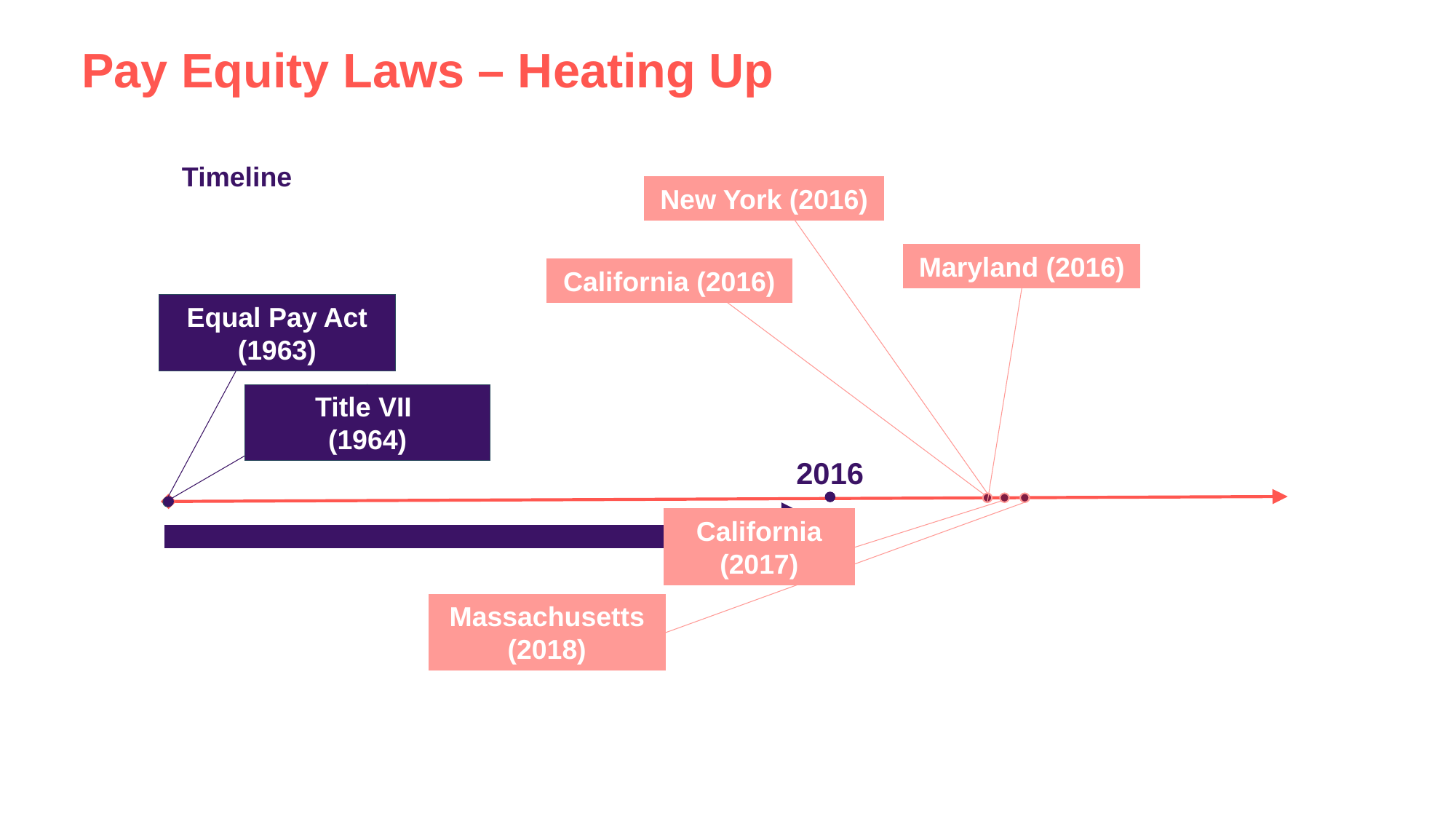

# Pay Equity Laws – Heating Up
Timeline
New York (2016)
Maryland (2016)
California (2016)
California (2017)
Massachusetts (2018)
Equal Pay Act (1963)
Title VII
(1964)
2016